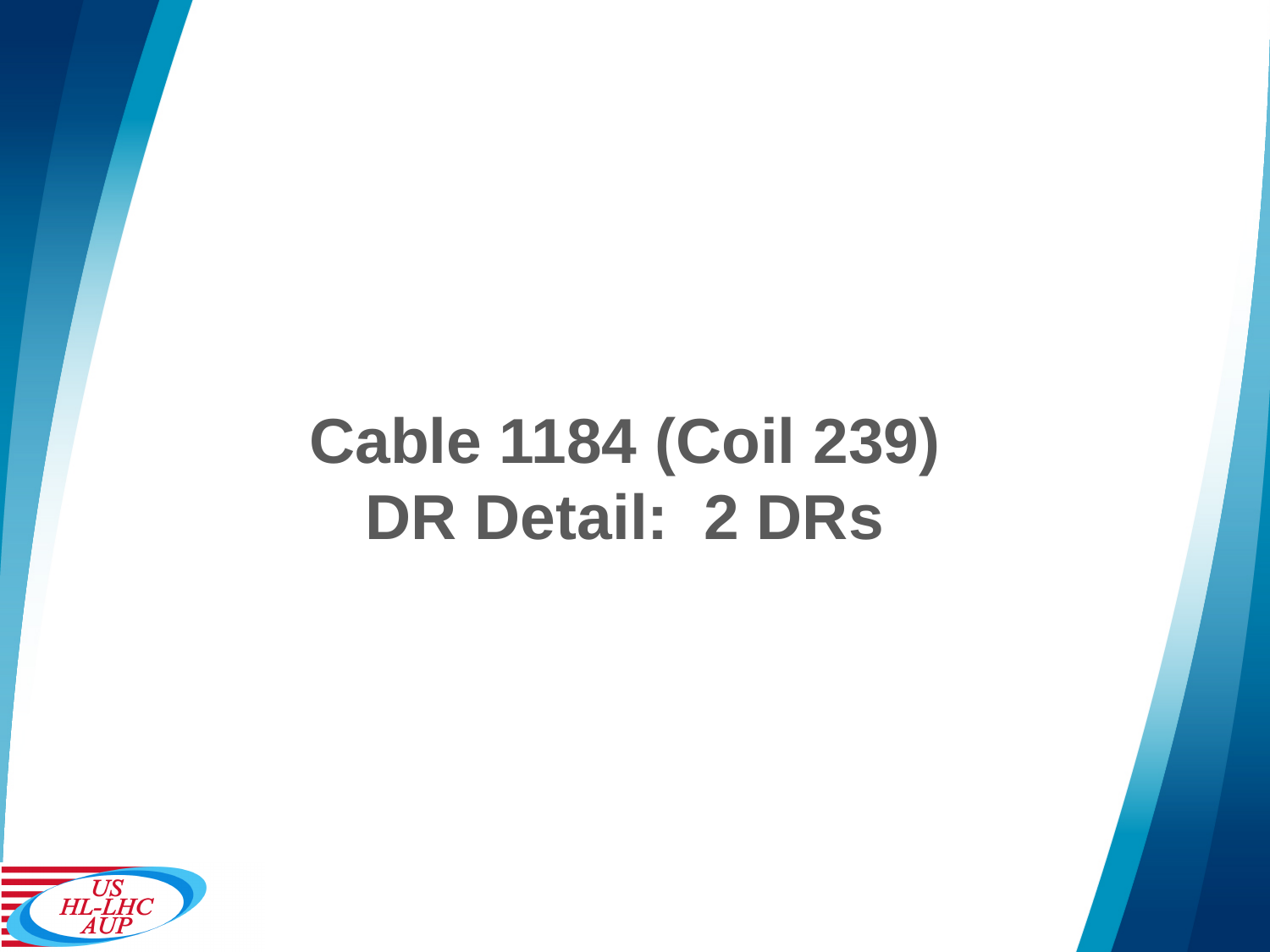

# Cable 1184 (Coil 239) DR Detail:  2 DRs